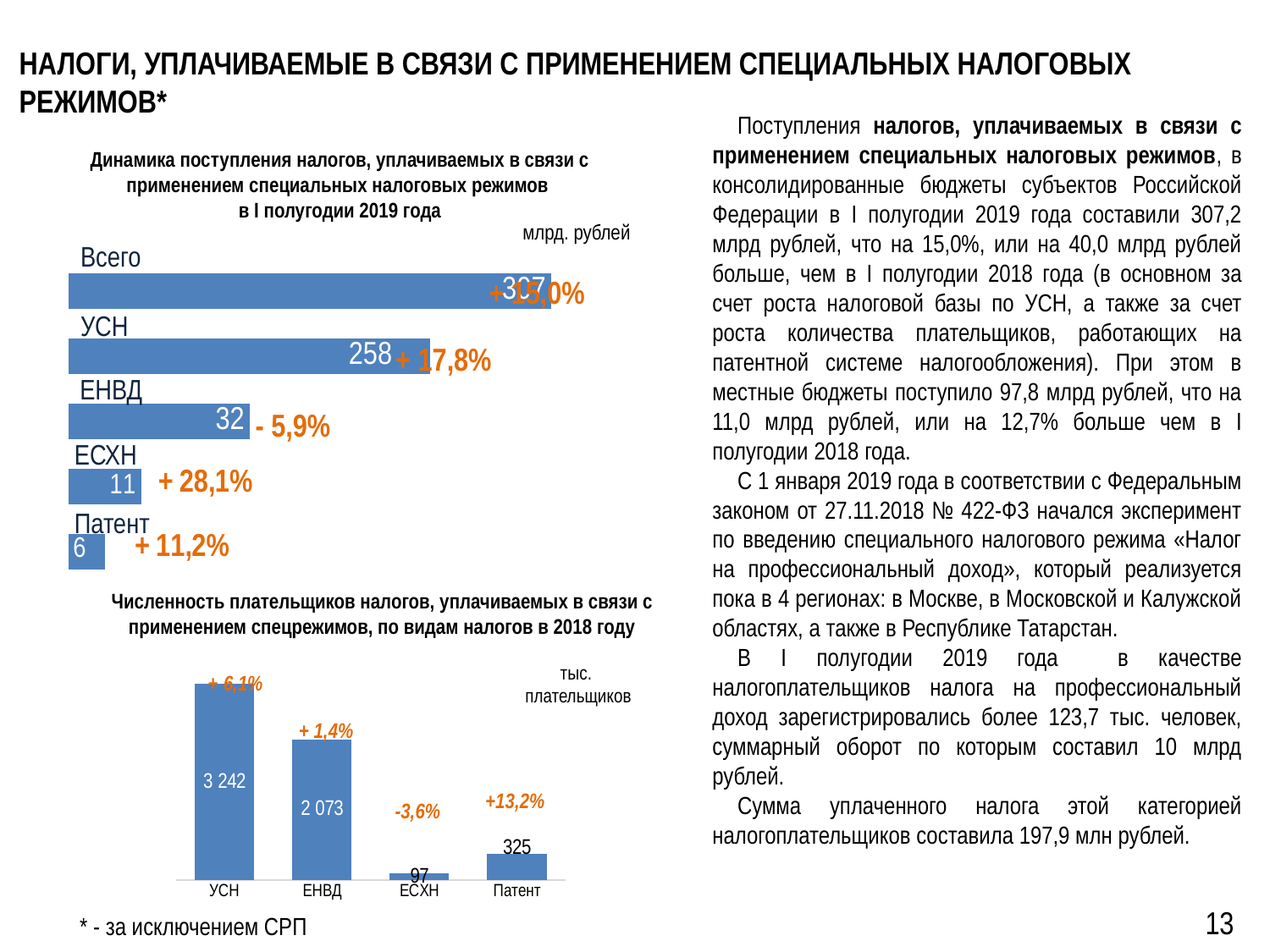

# Налоги, уплачиваемые в связи с применением специальных налоговых режимов*
Поступления налогов, уплачиваемых в связи с применением специальных налоговых режимов, в консолидированные бюджеты субъектов Российской Федерации в I полугодии 2019 года составили 307,2 млрд рублей, что на 15,0%, или на 40,0 млрд рублей больше, чем в I полугодии 2018 года (в основном за счет роста налоговой базы по УСН, а также за счет роста количества плательщиков, работающих на патентной системе налогообложения). При этом в местные бюджеты поступило 97,8 млрд рублей, что на 11,0 млрд рублей, или на 12,7% больше чем в I полугодии 2018 года.
С 1 января 2019 года в соответствии с Федеральным законом от 27.11.2018 № 422-ФЗ начался эксперимент по введению специального налогового режима «Налог на профессиональный доход», который реализуется пока в 4 регионах: в Москве, в Московской и Калужской областях, а также в Республике Татарстан.
В I полугодии 2019 года  в качестве налогоплательщиков налога на профессиональный доход зарегистрировались более 123,7 тыс. человек, суммарный оборот по которым составил 10 млрд рублей.
Сумма уплаченного налога этой категорией налогоплательщиков составила 197,9 млн рублей.

Динамика поступления налогов, уплачиваемых в связи с применением специальных налоговых режимов
в I полугодии 2019 года
млрд. рублей

Всего

### Chart

| Category | Ряд 1 |
|---|---|
|  | 15.0 |
|  | 30.0 |
|  | 75.0 |
|  | 150.0 |
|  | 200.0 |
УСН
+ 17,8%
ЕНВД
- 5,9%
ЕСХН
Патент
+ 15,0%
Численность плательщиков налогов, уплачиваемых в связи с применением спецрежимов, по видам налогов в 2018 году
тыс.
плательщиков

### Chart

| Category | Ряд 1 |
|---|---|
| УСН | 2850.0 |
| ЕНВД | 2044.0 |
| ЕСХН | 100.7 |
| Патент | 383.0 |
+ 1,4%
+13,2%
-3,6%
13
* - за исключением СРП